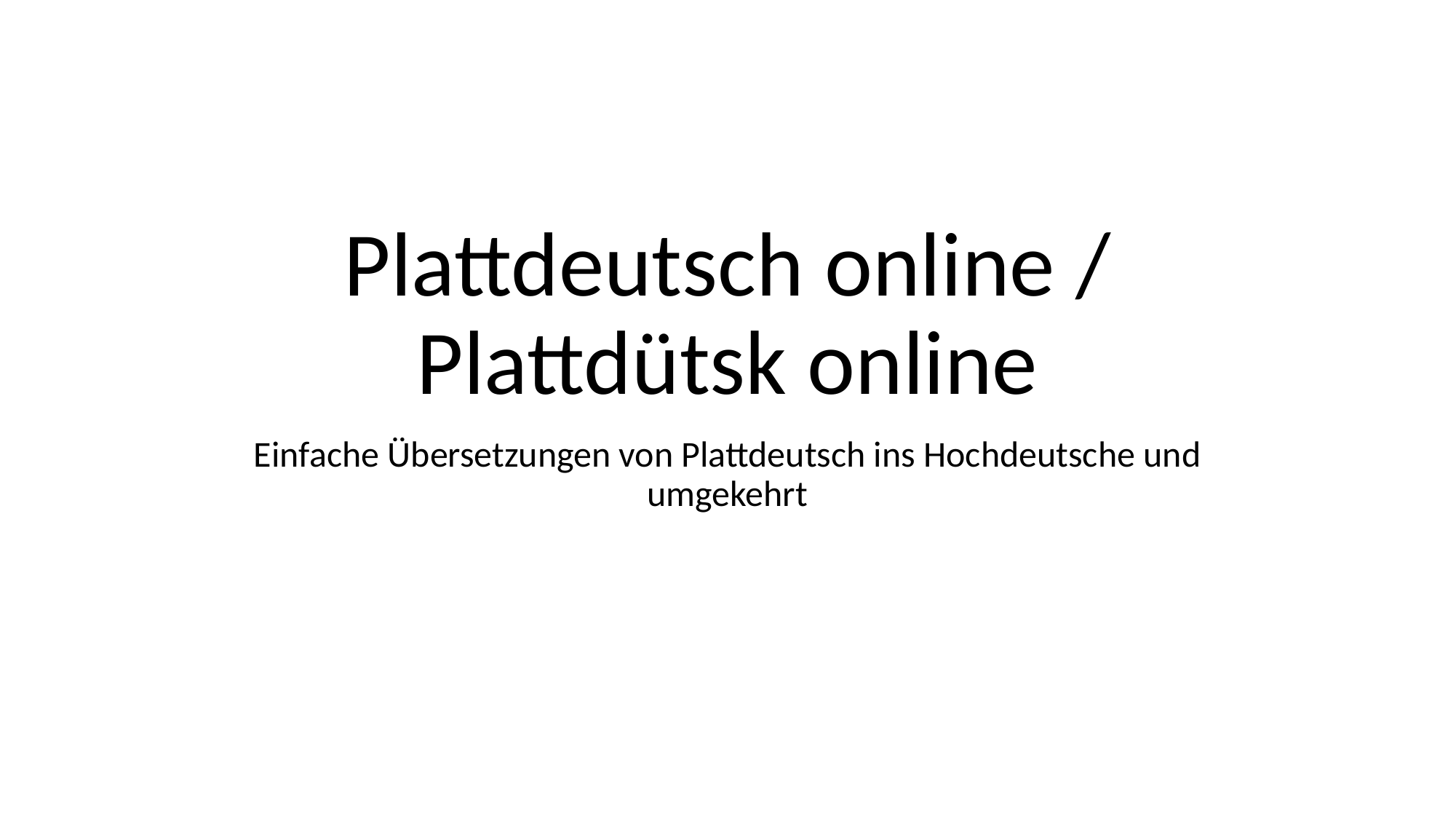

# Plattdeutsch online / Plattdütsk online
Einfache Übersetzungen von Plattdeutsch ins Hochdeutsche und umgekehrt